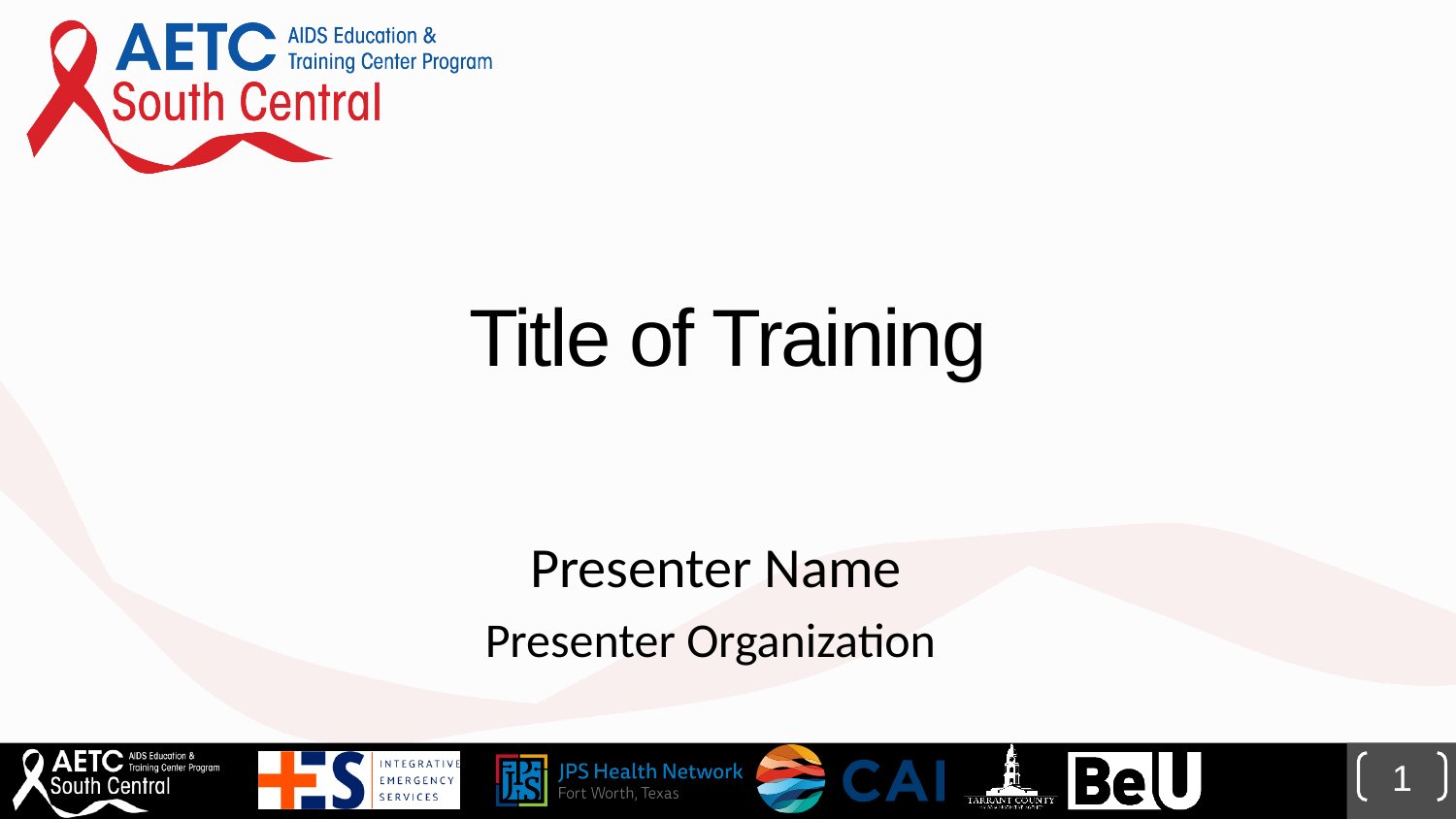

# Title of Training
Presenter Name
Presenter Organization
1